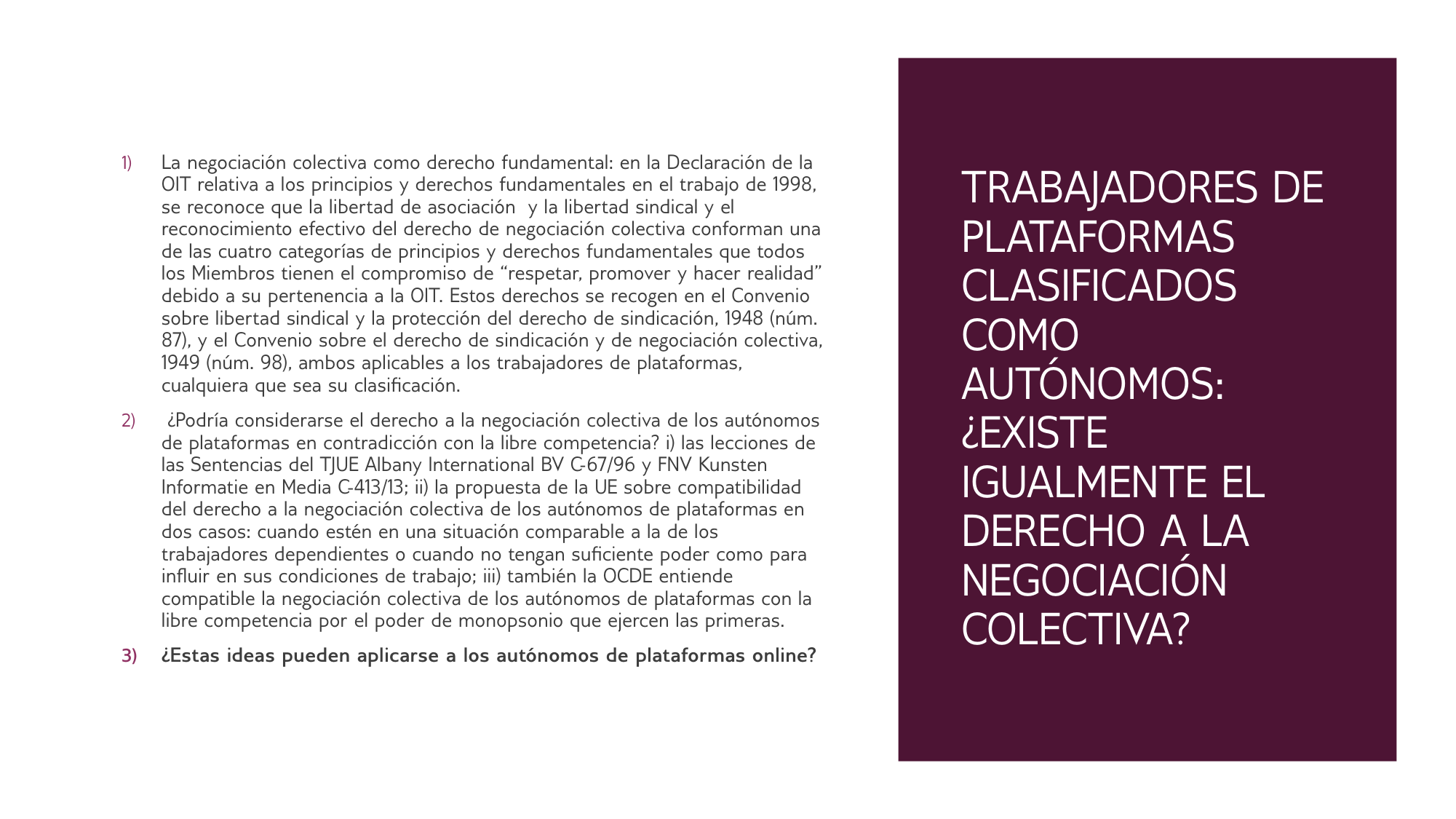

La negociación colectiva como derecho fundamental: en la Declaración de la OIT relativa a los principios y derechos fundamentales en el trabajo de 1998, se reconoce que la libertad de asociación  y la libertad sindical y el reconocimiento efectivo del derecho de negociación colectiva conforman una de las cuatro categorías de principios y derechos fundamentales que todos los Miembros tienen el compromiso de “respetar, promover y hacer realidad” debido a su pertenencia a la OIT. Estos derechos se recogen en el Convenio sobre libertad sindical y la protección del derecho de sindicación, 1948 (núm. 87), y el Convenio sobre el derecho de sindicación y de negociación colectiva, 1949 (núm. 98), ambos aplicables a los trabajadores de plataformas, cualquiera que sea su clasificación.
 ¿Podría considerarse el derecho a la negociación colectiva de los autónomos de plataformas en contradicción con la libre competencia? i) las lecciones de las Sentencias del TJUE Albany International BV C-67/96 y FNV Kunsten Informatie en Media C-413/13; ii) la propuesta de la UE sobre compatibilidad del derecho a la negociación colectiva de los autónomos de plataformas en dos casos: cuando estén en una situación comparable a la de los trabajadores dependientes o cuando no tengan suficiente poder como para influir en sus condiciones de trabajo; iii) también la OCDE entiende compatible la negociación colectiva de los autónomos de plataformas con la libre competencia por el poder de monopsonio que ejercen las primeras.
¿Estas ideas pueden aplicarse a los autónomos de plataformas online?
# Trabajadores de plataformas clasificados como autónomos: ¿existe igualmente el derecho a la negociación colectiva?
marialuz.rodriguez@uclm.es
7